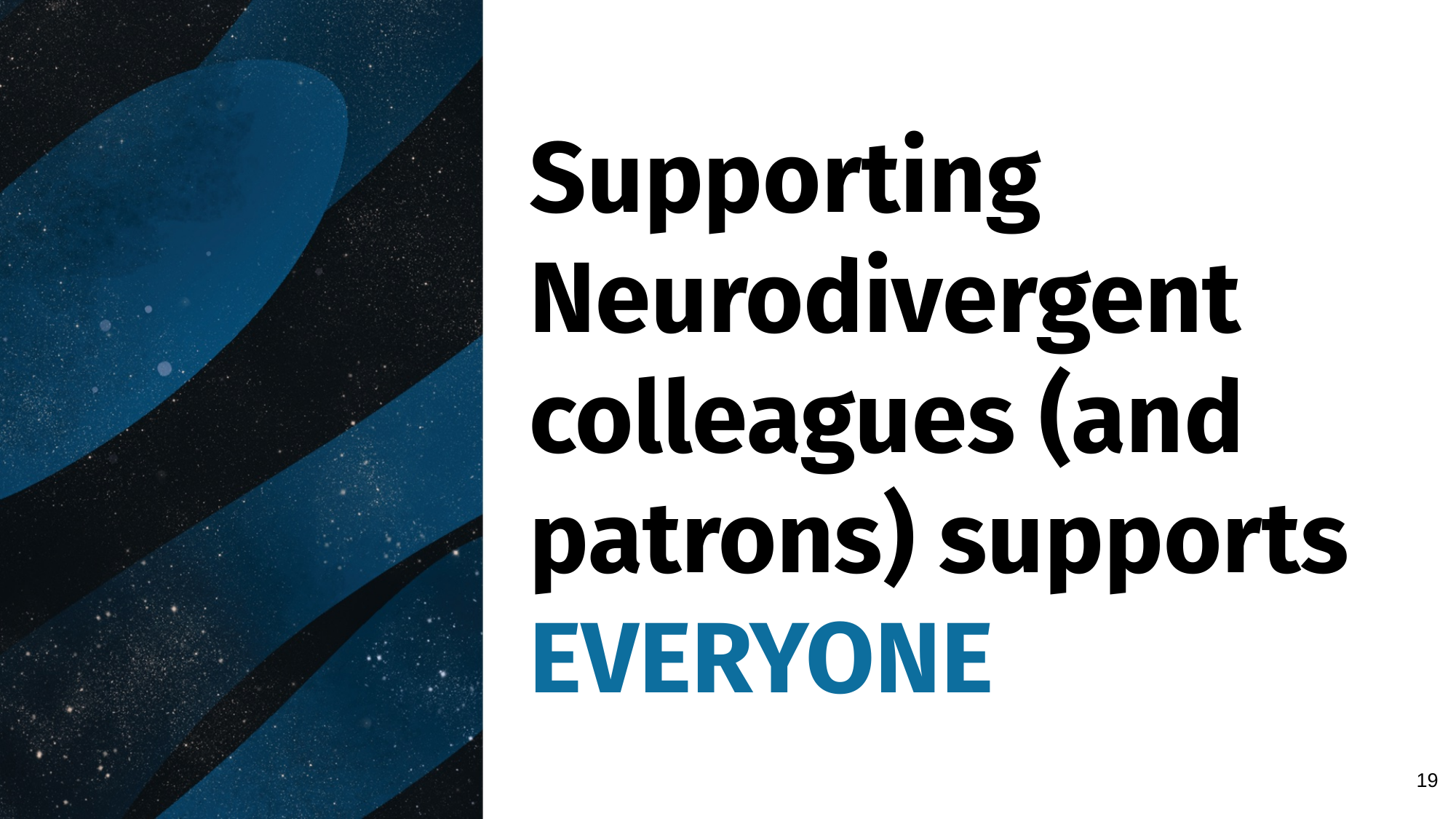

# Supporting Neurodivergent colleagues (and patrons) supports EVERYONE
19